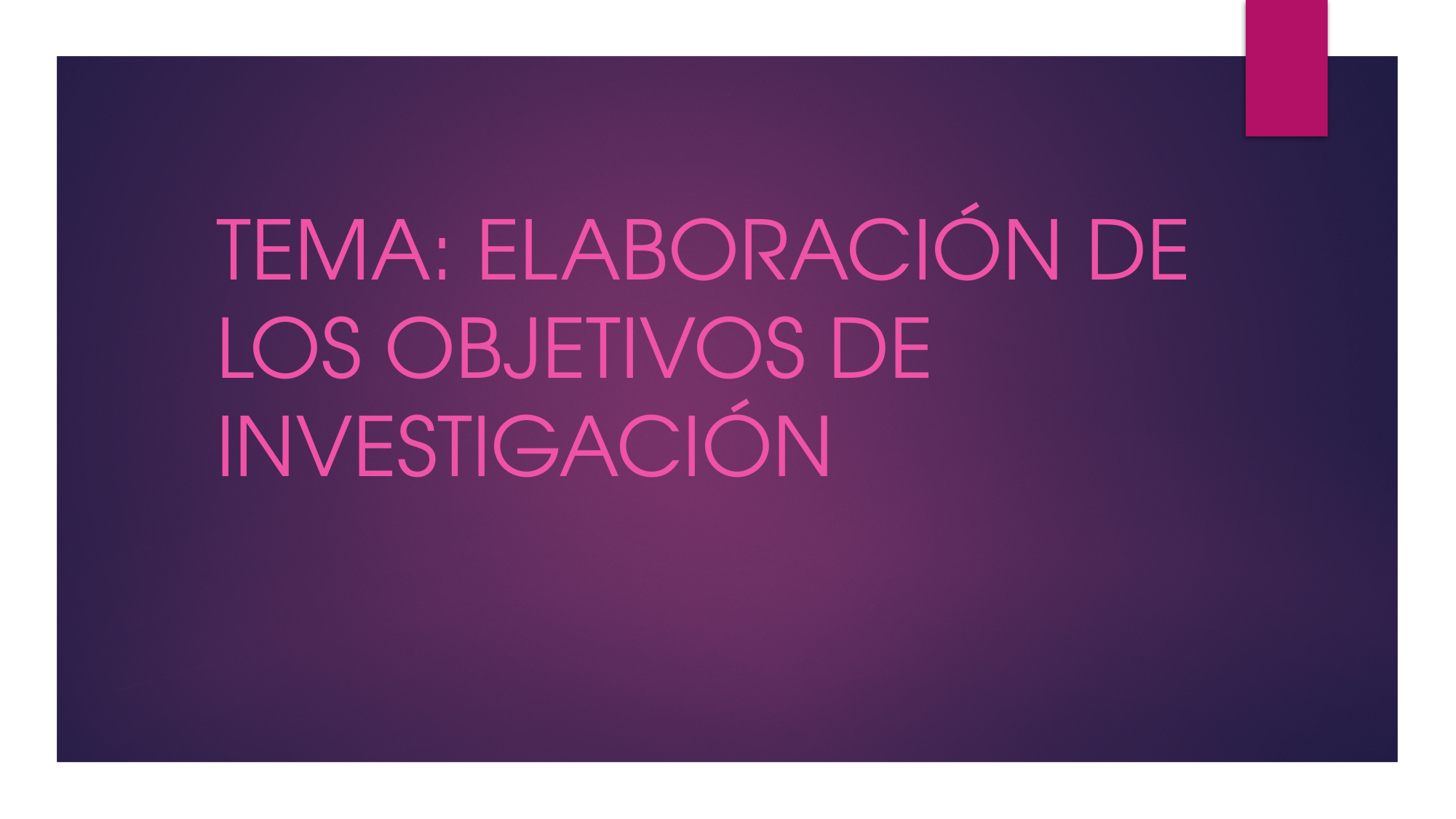

# TEMA: ELABORACIÓN DE LOS OBJETIVOS DE INVESTIGACIÓN